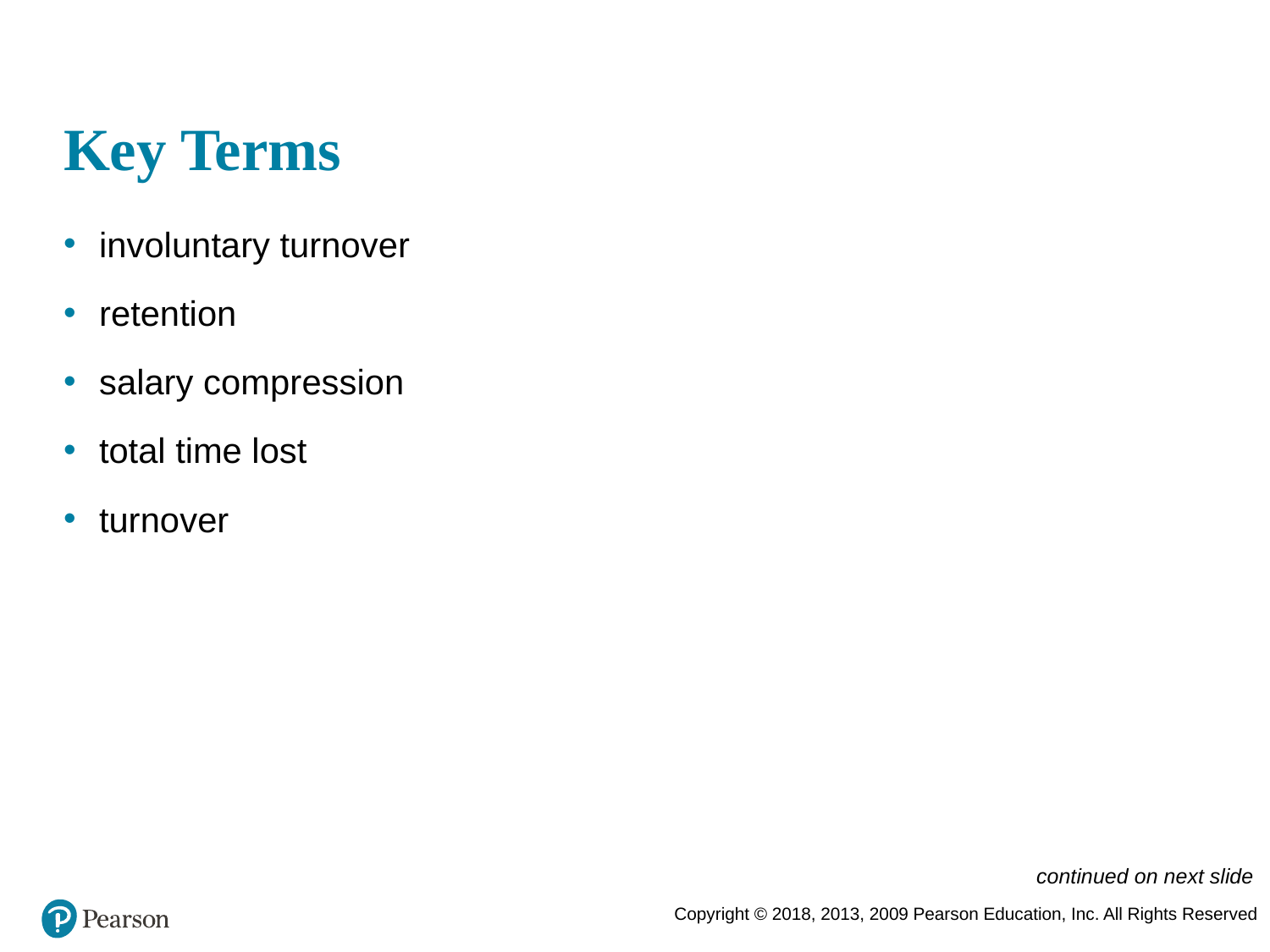

# Key Terms
involuntary turnover
retention
salary compression
total time lost
turnover
continued on next slide